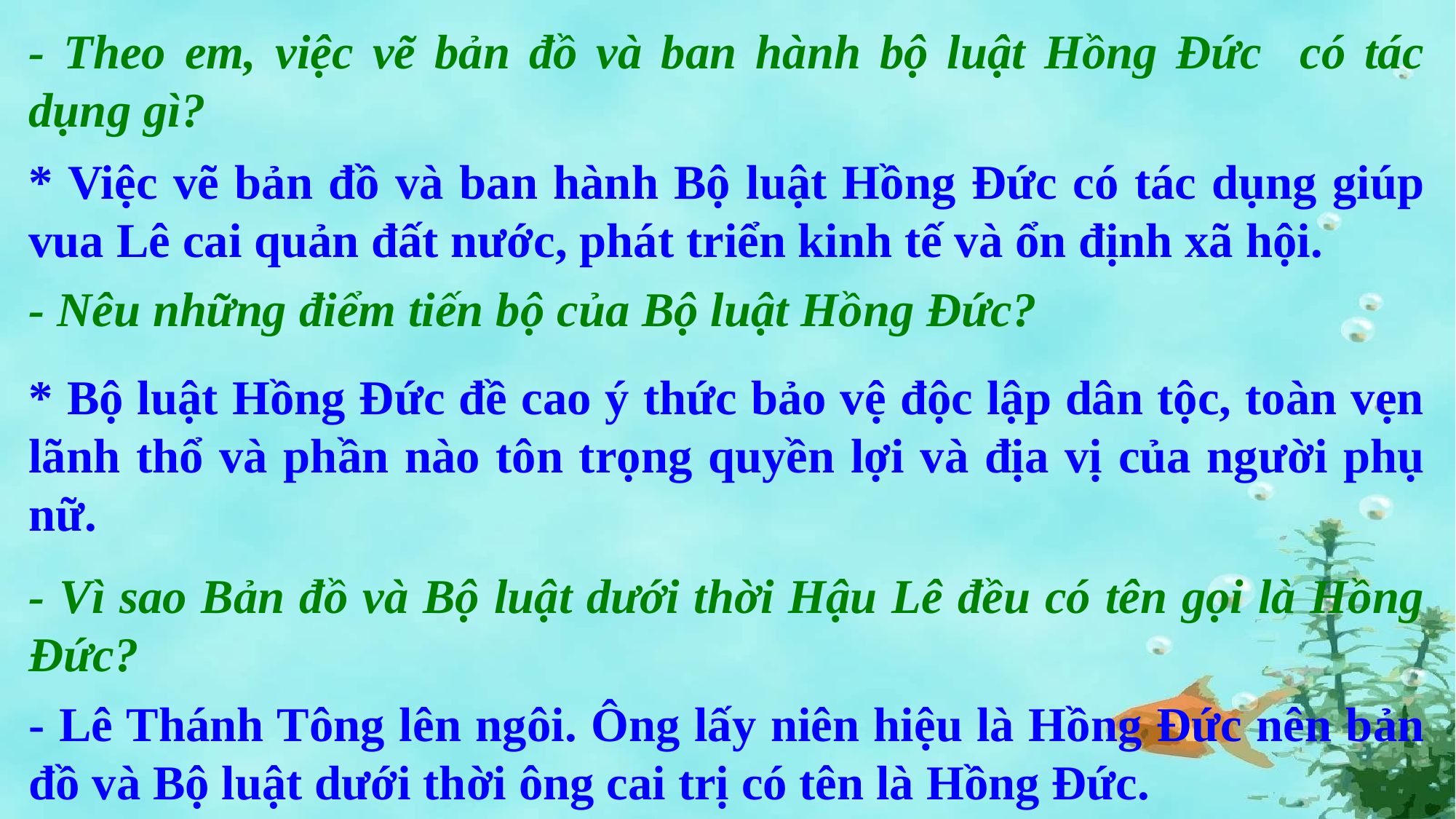

- Theo em, việc vẽ bản đồ và ban hành bộ luật Hồng Đức  có tác dụng gì?
* Việc vẽ bản đồ và ban hành Bộ luật Hồng Đức có tác dụng giúp vua Lê cai quản đất nước, phát triển kinh tế và ổn định xã hội.
- Nêu những điểm tiến bộ của Bộ luật Hồng Đức?
* Bộ luật Hồng Đức đề cao ý thức bảo vệ độc lập dân tộc, toàn vẹn lãnh thổ và phần nào tôn trọng quyền lợi và địa vị của người phụ nữ.
- Vì sao Bản đồ và Bộ luật dưới thời Hậu Lê đều có tên gọi là Hồng Đức?
- Lê Thánh Tông lên ngôi. Ông lấy niên hiệu là Hồng Đức nên bản đồ và Bộ luật dưới thời ông cai trị có tên là Hồng Đức.